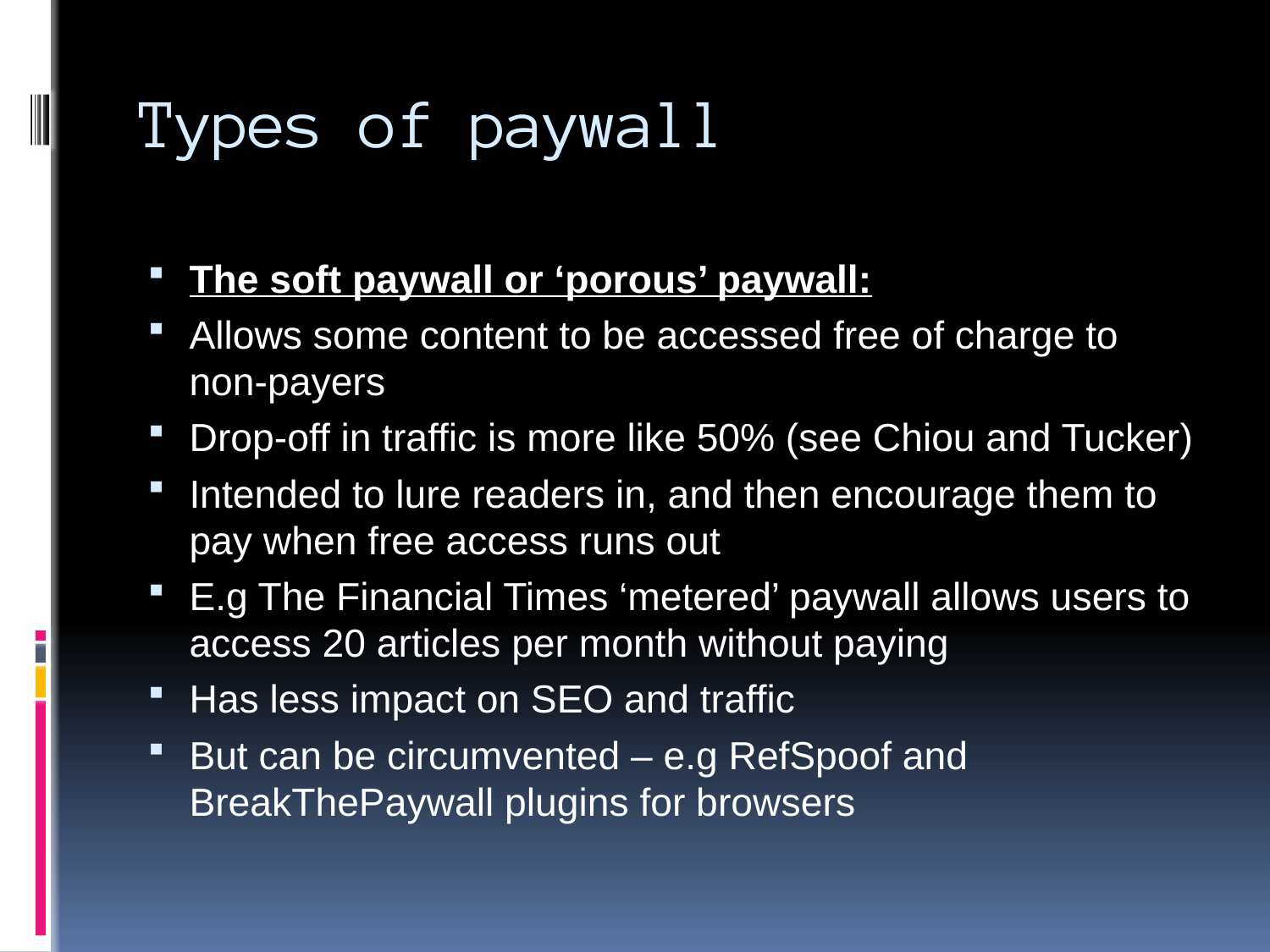

# Types of paywall
The soft paywall or ‘porous’ paywall:
Allows some content to be accessed free of charge to non-payers
Drop-off in traffic is more like 50% (see Chiou and Tucker)
Intended to lure readers in, and then encourage them to pay when free access runs out
E.g The Financial Times ‘metered’ paywall allows users to access 20 articles per month without paying
Has less impact on SEO and traffic
But can be circumvented – e.g RefSpoof and BreakThePaywall plugins for browsers